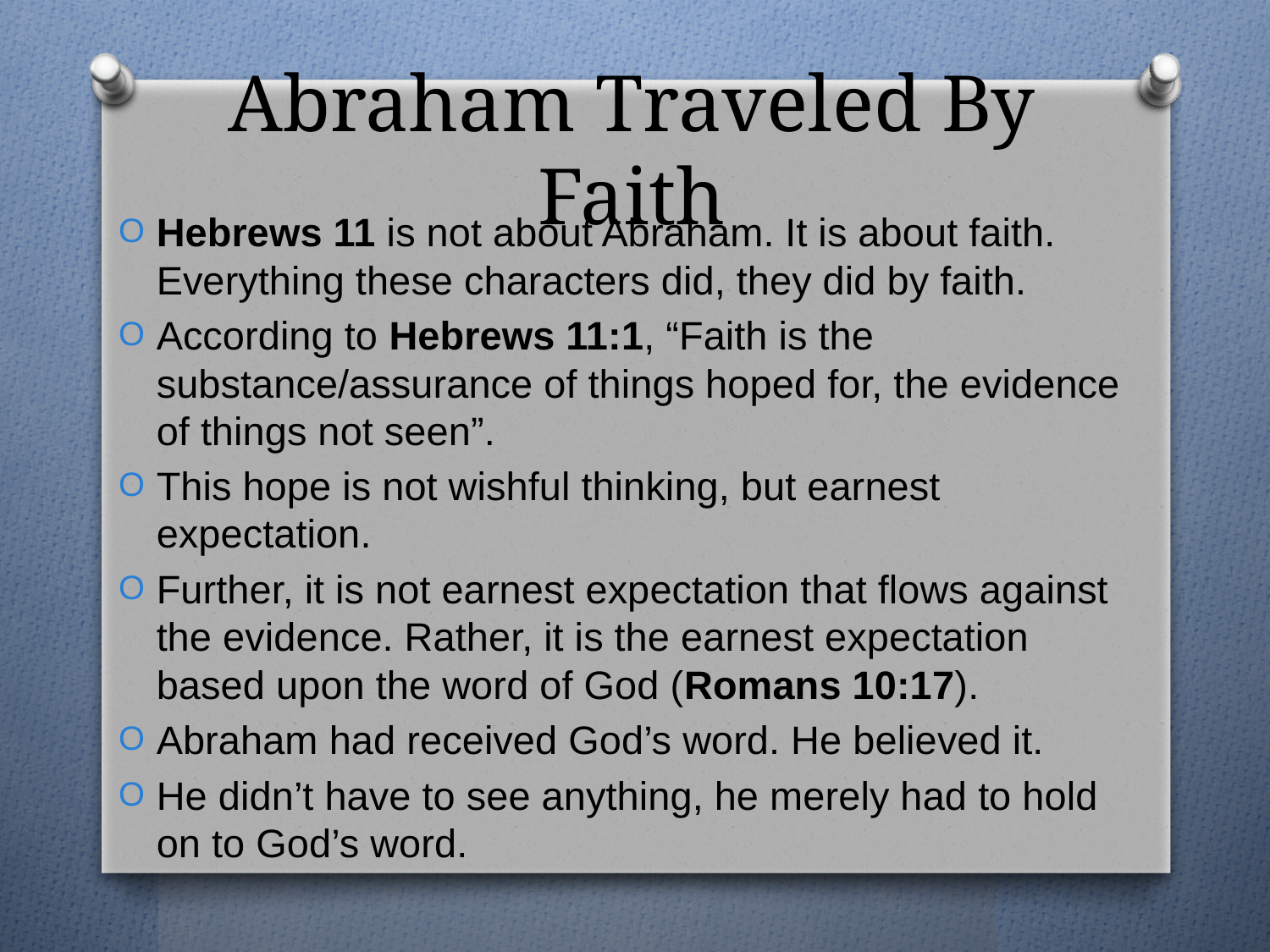

# Abraham Traveled By Faith
Hebrews 11 is not about Abraham. It is about faith. Everything these characters did, they did by faith.
According to Hebrews 11:1, “Faith is the substance/assurance of things hoped for, the evidence of things not seen”.
This hope is not wishful thinking, but earnest expectation.
Further, it is not earnest expectation that flows against the evidence. Rather, it is the earnest expectation based upon the word of God (Romans 10:17).
Abraham had received God’s word. He believed it.
He didn’t have to see anything, he merely had to hold on to God’s word.